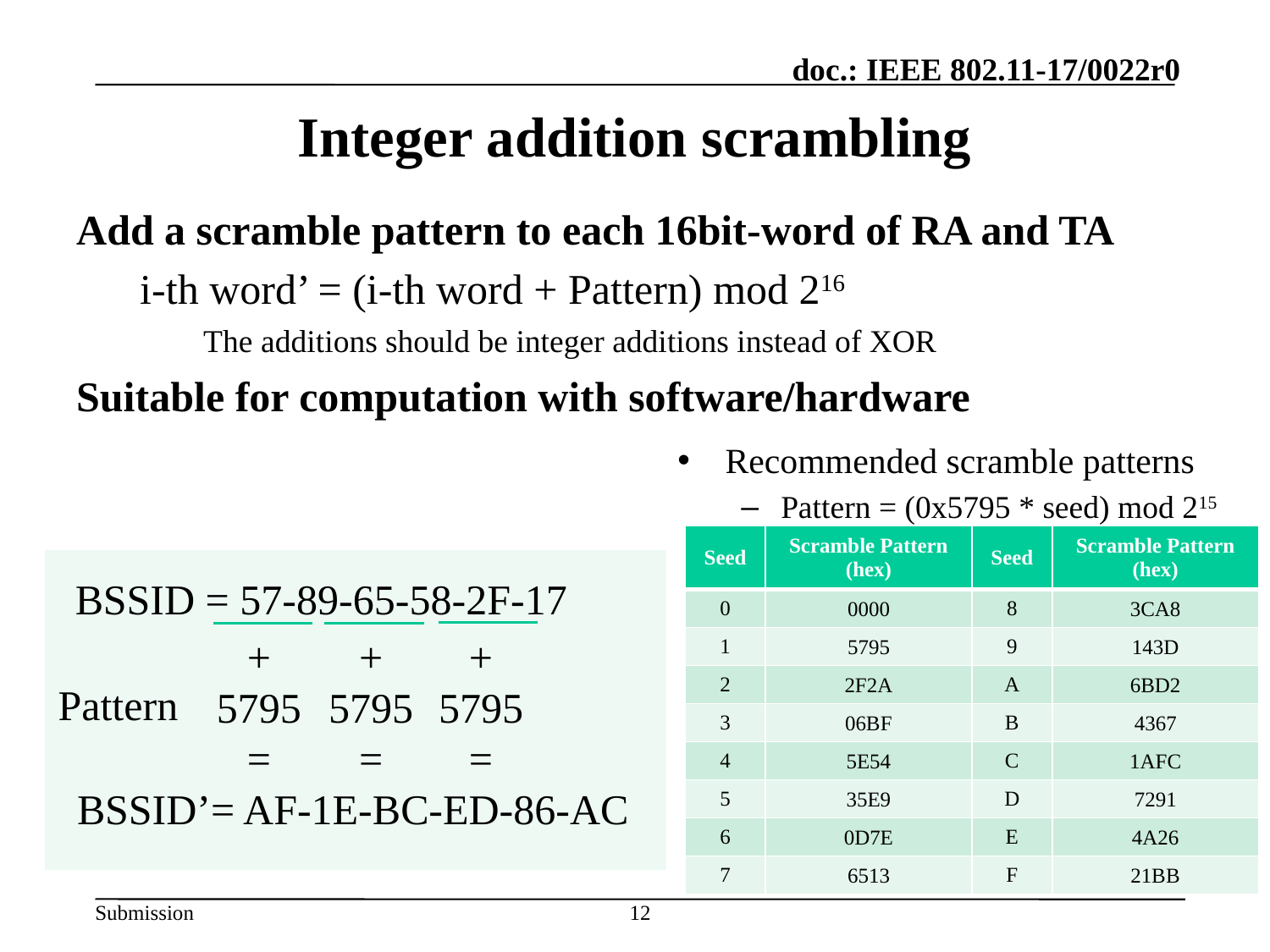

# Integer addition scrambling
Add a scramble pattern to each 16bit-word of RA and TA
i-th word’ = (i-th word + Pattern) mod 216
The additions should be integer additions instead of XOR
Suitable for computation with software/hardware

Recommended scramble patterns
Pattern = (0x5795 * seed) mod 215

| Seed | Scramble Pattern (hex) | Seed | Scramble Pattern (hex) |
| --- | --- | --- | --- |
| 0 | 0000 | 8 | 3CA8 |
| 1 | 5795 | 9 | 143D |
| 2 | 2F2A | A | 6BD2 |
| 3 | 06BF | B | 4367 |
| 4 | 5E54 | C | 1AFC |
| 5 | 35E9 | D | 7291 |
| 6 | 0D7E | E | 4A26 |
| 7 | 6513 | F | 21BB |

BSSID = 57-89-65-58-2F-17
+
5795
=
+
5795
=
+
5795
=
Pattern
BSSID’= AF-1E-BC-ED-86-AC
12